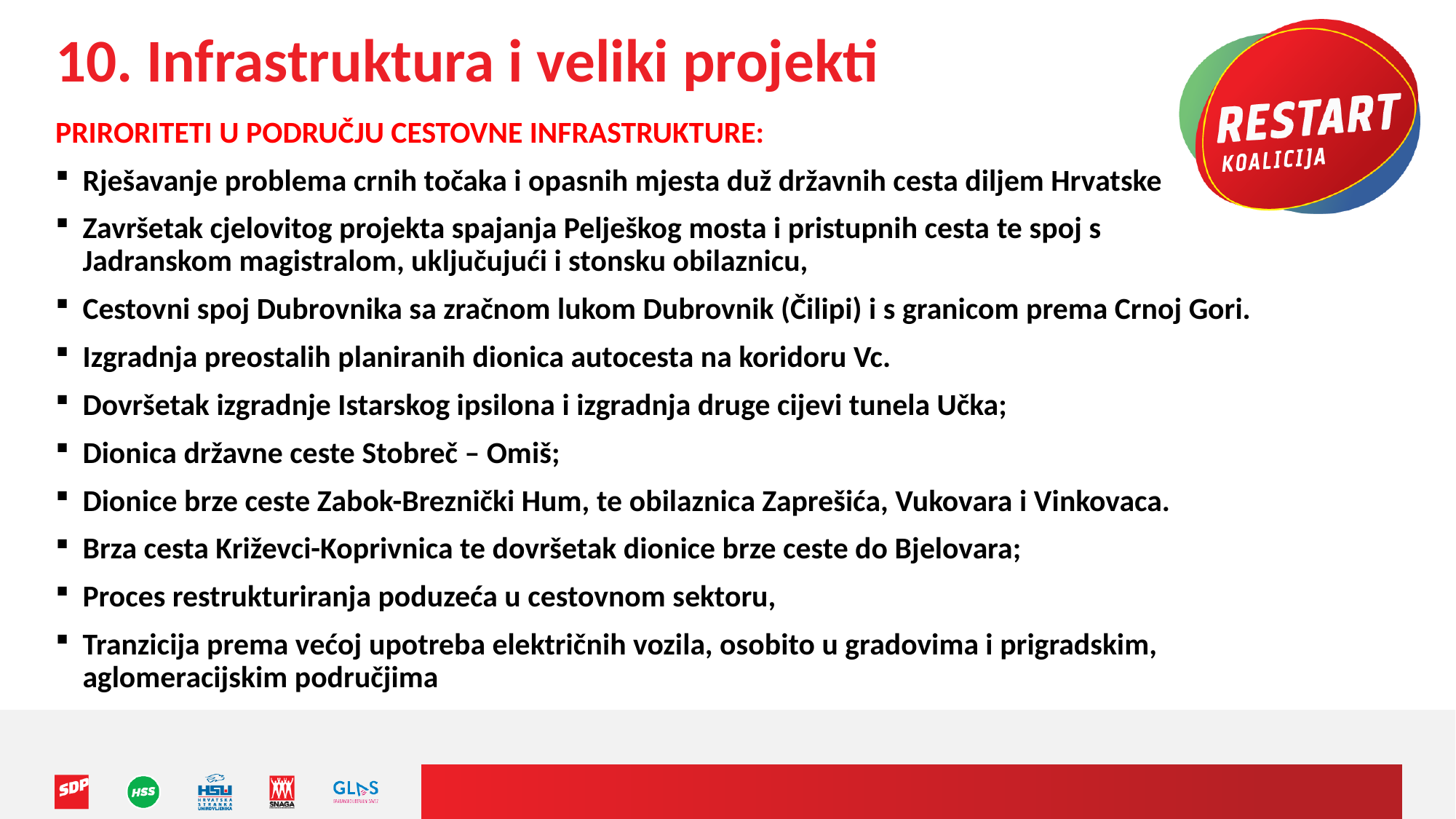

# 10. Infrastruktura i veliki projekti
PRIRORITETI U PODRUČJU CESTOVNE INFRASTRUKTURE:
Rješavanje problema crnih točaka i opasnih mjesta duž državnih cesta diljem Hrvatske
Završetak cjelovitog projekta spajanja Pelješkog mosta i pristupnih cesta te spoj s Jadranskom magistralom, uključujući i stonsku obilaznicu,
Cestovni spoj Dubrovnika sa zračnom lukom Dubrovnik (Čilipi) i s granicom prema Crnoj Gori.
Izgradnja preostalih planiranih dionica autocesta na koridoru Vc.
Dovršetak izgradnje Istarskog ipsilona i izgradnja druge cijevi tunela Učka;
Dionica državne ceste Stobreč – Omiš;
Dionice brze ceste Zabok-Breznički Hum, te obilaznica Zaprešića, Vukovara i Vinkovaca.
Brza cesta Križevci-Koprivnica te dovršetak dionice brze ceste do Bjelovara;
Proces restrukturiranja poduzeća u cestovnom sektoru,
Tranzicija prema većoj upotreba električnih vozila, osobito u gradovima i prigradskim, aglomeracijskim područjima